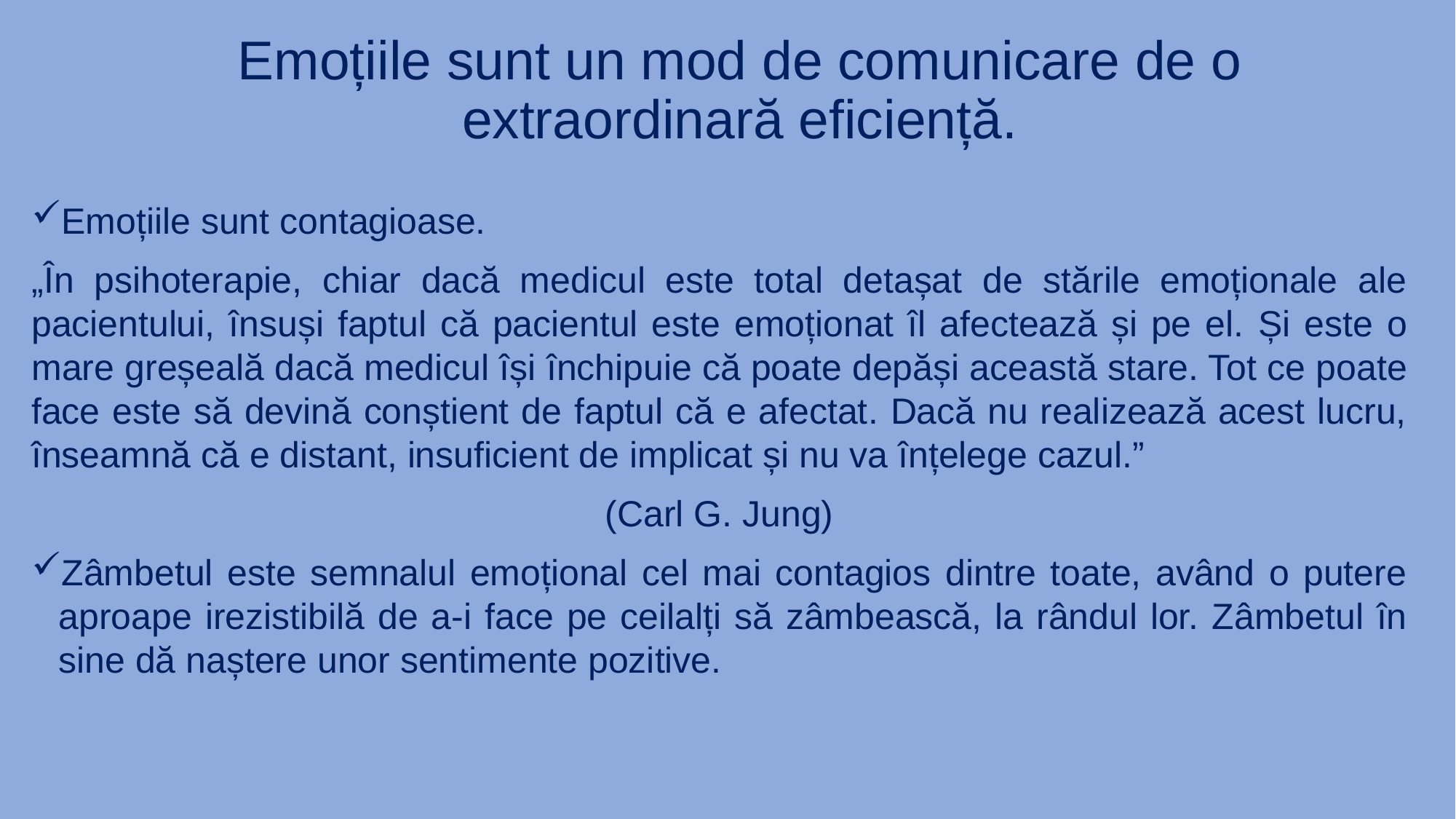

# Emoțiile sunt un mod de comunicare de o extraordinară eficiență.
Emoțiile sunt contagioase.
„În psihoterapie, chiar dacă medicul este total detașat de stările emoționale ale pacientului, însuși faptul că pacientul este emoționat îl afectează și pe el. Și este o mare greșeală dacă medicul își închipuie că poate depăși această stare. Tot ce poate face este să devină conștient de faptul că e afectat. Dacă nu realizează acest lucru, înseamnă că e distant, insuficient de implicat și nu va înțelege cazul.”
(Carl G. Jung)
Zâmbetul este semnalul emoțional cel mai contagios dintre toate, având o putere aproape irezistibilă de a-i face pe ceilalți să zâmbească, la rândul lor. Zâmbetul în sine dă naștere unor sentimente pozitive.